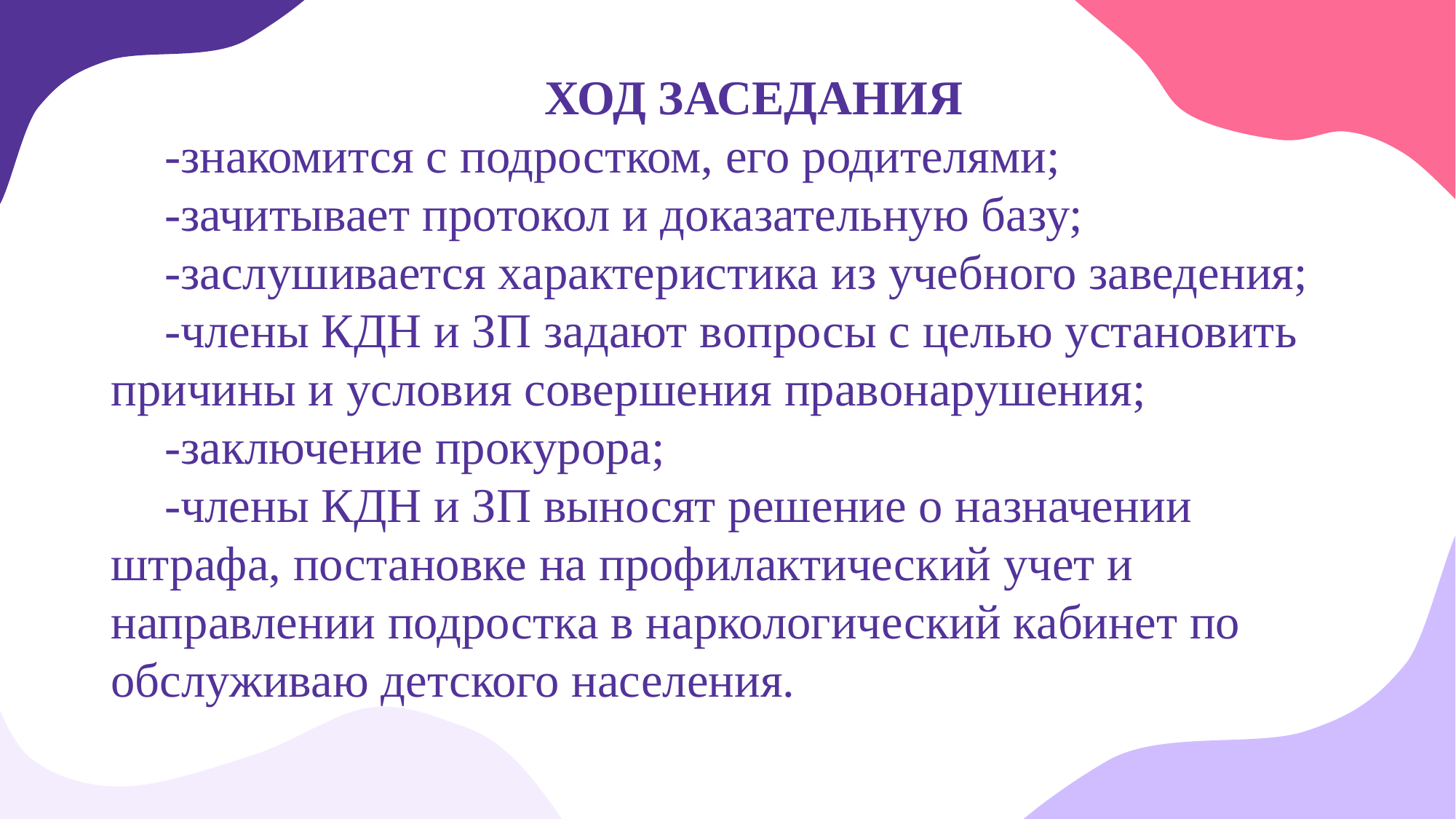

# ХОД ЗАСЕДАНИЯ
-знакомится с подростком, его родителями;
-зачитывает протокол и доказательную базу;
-заслушивается характеристика из учебного заведения;
-члены КДН и ЗП задают вопросы с целью установить причины и условия совершения правонарушения;
-заключение прокурора;
-члены КДН и ЗП выносят решение о назначении штрафа, постановке на профилактический учет и направлении подростка в наркологический кабинет по обслуживаю детского населения.